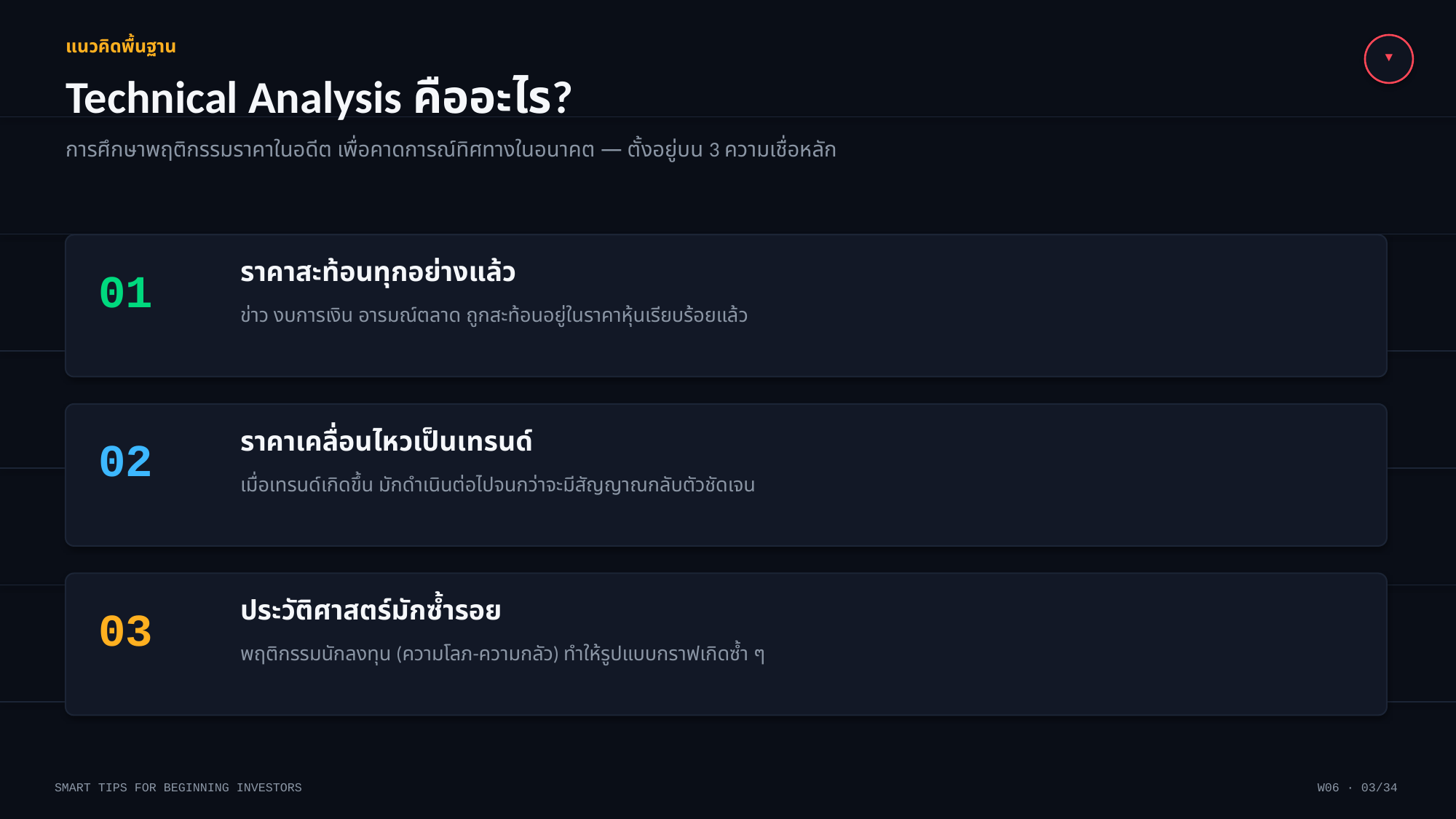

▼
แนวคิดพื้นฐาน

Technical Analysis คืออะไร?
การศึกษาพฤติกรรมราคาในอดีต เพื่อคาดการณ์ทิศทางในอนาคต — ตั้งอยู่บน 3 ความเชื่อหลัก

ราคาสะท้อนทุกอย่างแล้ว
01
ข่าว งบการเงิน อารมณ์ตลาด ถูกสะท้อนอยู่ในราคาหุ้นเรียบร้อยแล้ว

ราคาเคลื่อนไหวเป็นเทรนด์
02
เมื่อเทรนด์เกิดขึ้น มักดำเนินต่อไปจนกว่าจะมีสัญญาณกลับตัวชัดเจน

ประวัติศาสตร์มักซ้ำรอย
03
พฤติกรรมนักลงทุน (ความโลภ-ความกลัว) ทำให้รูปแบบกราฟเกิดซ้ำ ๆ
SMART TIPS FOR BEGINNING INVESTORS
W06 · 03/34